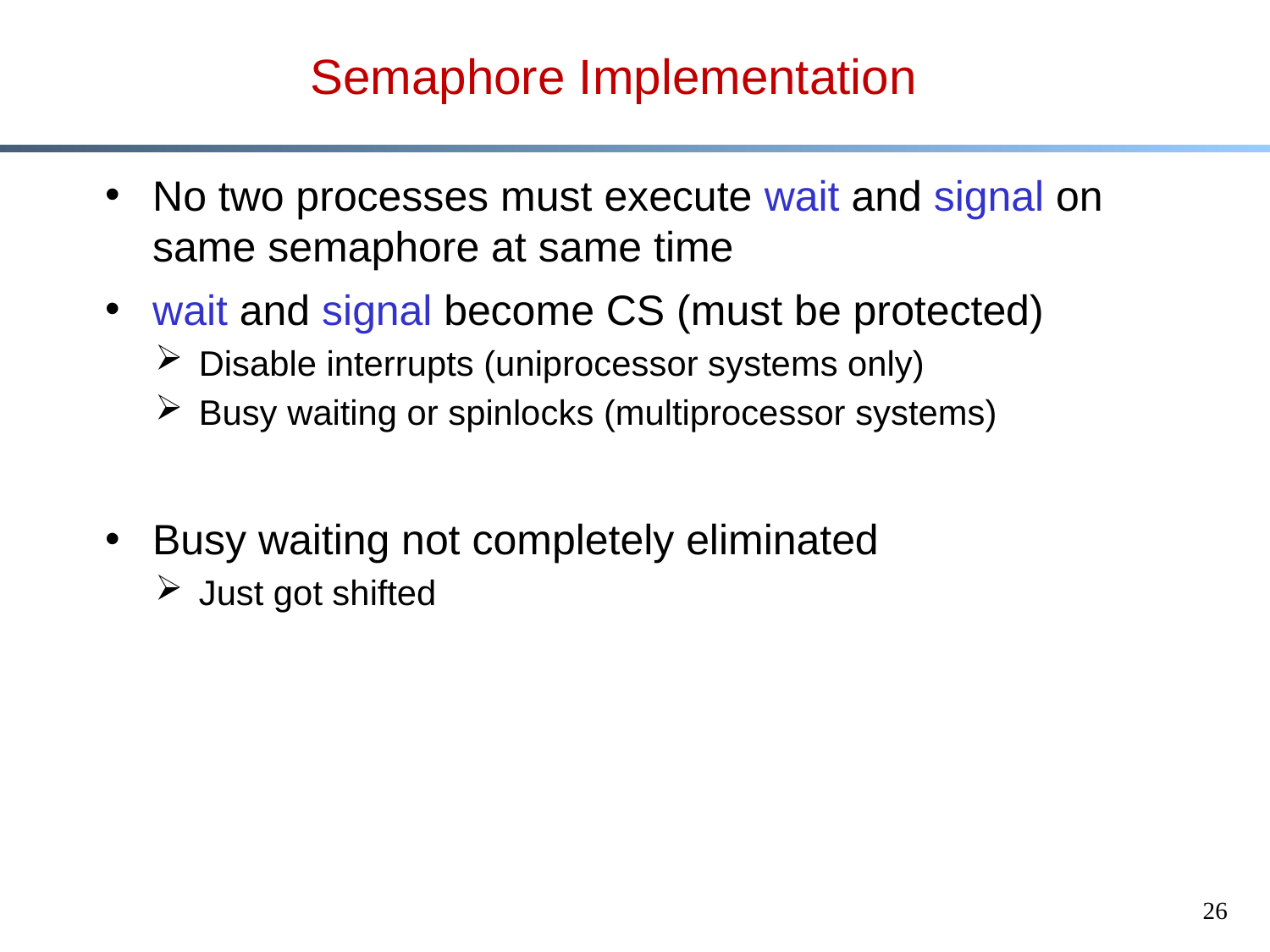

# Semaphore Implementation
No two processes must execute wait and signal on same semaphore at same time
wait and signal become CS (must be protected)
Disable interrupts (uniprocessor systems only)
Busy waiting or spinlocks (multiprocessor systems)

Busy waiting not completely eliminated
Just got shifted
26